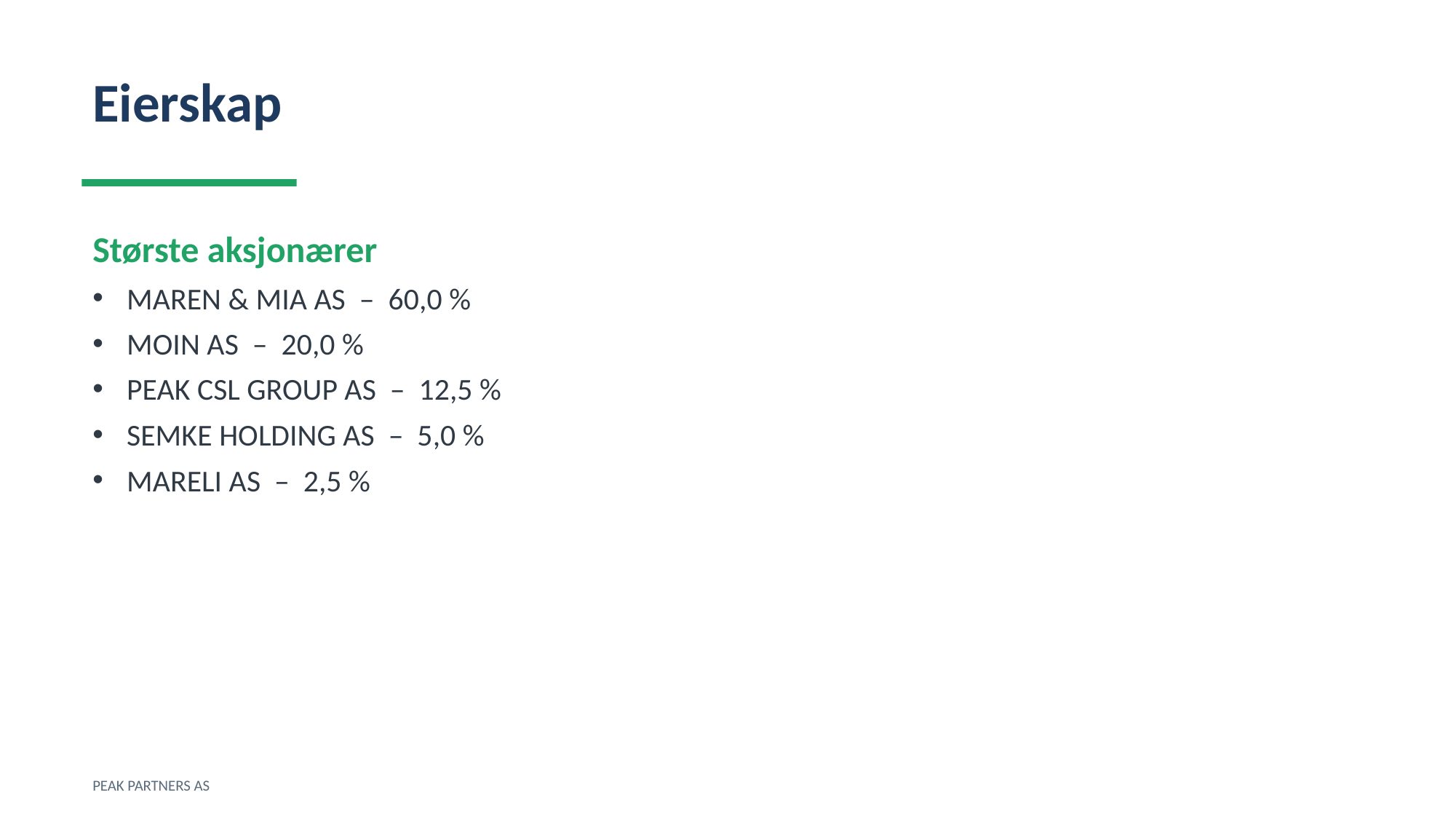

Eierskap

Største aksjonærer
MAREN & MIA AS  –  60,0 %
MOIN AS  –  20,0 %
PEAK CSL GROUP AS  –  12,5 %
SEMKE HOLDING AS  –  5,0 %
MARELI AS  –  2,5 %
PEAK PARTNERS AS